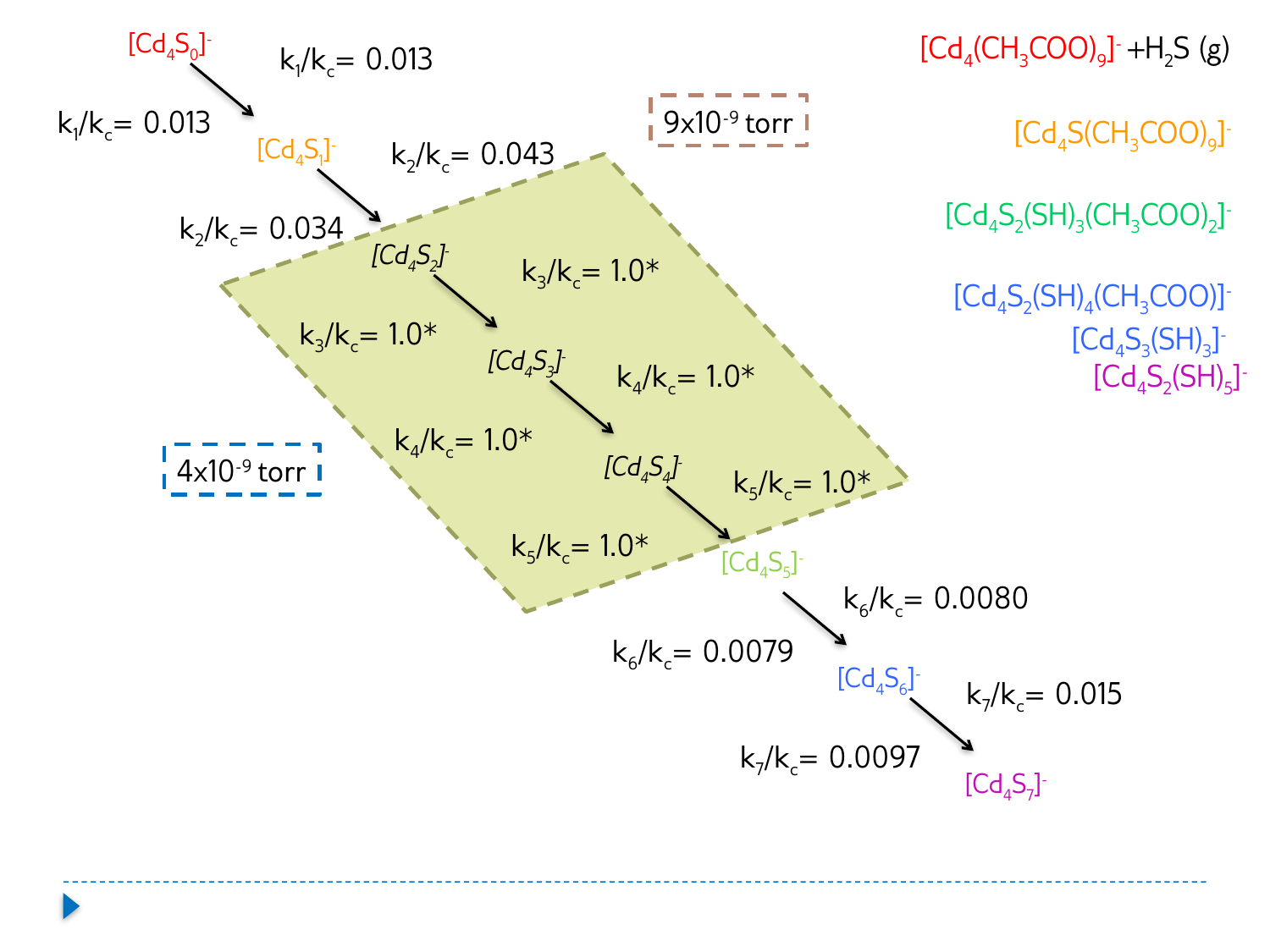

[Cd4S0]-
[Cd4(CH3COO)9]- +H2S (g)
k1/kc= 0.013
k1/kc= 0.013
9x10-9 torr
[Cd4S(CH3COO)9]-

[Cd4S2(SH)3(CH3COO)2]-

[Cd4S2(SH)4(CH3COO)]-
[Cd4S3(SH)3]-
[Cd4S1]-
k2/kc= 0.043

k2/kc= 0.034
[Cd4S2]-
k3/kc= 1.0*
k3/kc= 1.0*
[Cd4S3]-
k4/kc= 1.0*
[Cd4S2(SH)5]-
k4/kc= 1.0*
4x10-9 torr
[Cd4S4]-
k5/kc= 1.0*
k5/kc= 1.0*
[Cd4S5]-
k6/kc= 0.0080
k6/kc= 0.0079
[Cd4S6]-
k7/kc= 0.015
k7/kc= 0.0097
[Cd4S7]-